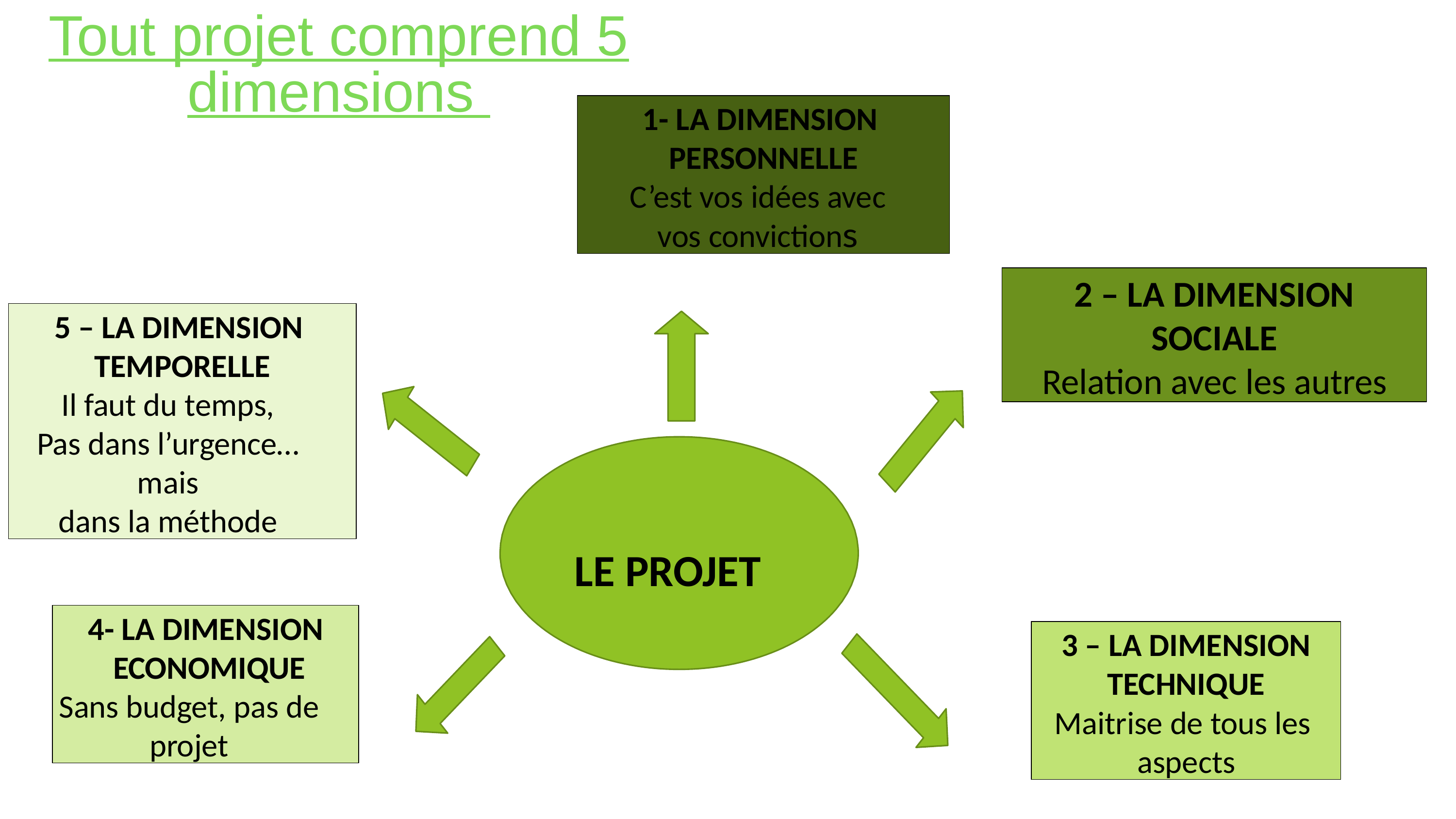

Tout projet comprend 5 dimensions
1- LA DIMENSION  PERSONNELLE
C’est vos idées avec
vos convictions
2 – LA DIMENSION
SOCIALE
Relation avec les autres
5 – LA DIMENSION  TEMPORELLE
Il faut du temps,
Pas dans l’urgence… mais
dans la méthode

LE PROJET
4- LA DIMENSION  ECONOMIQUE
Sans budget, pas de projet
3 – LA DIMENSION
TECHNIQUE
Maitrise de tous les  aspects